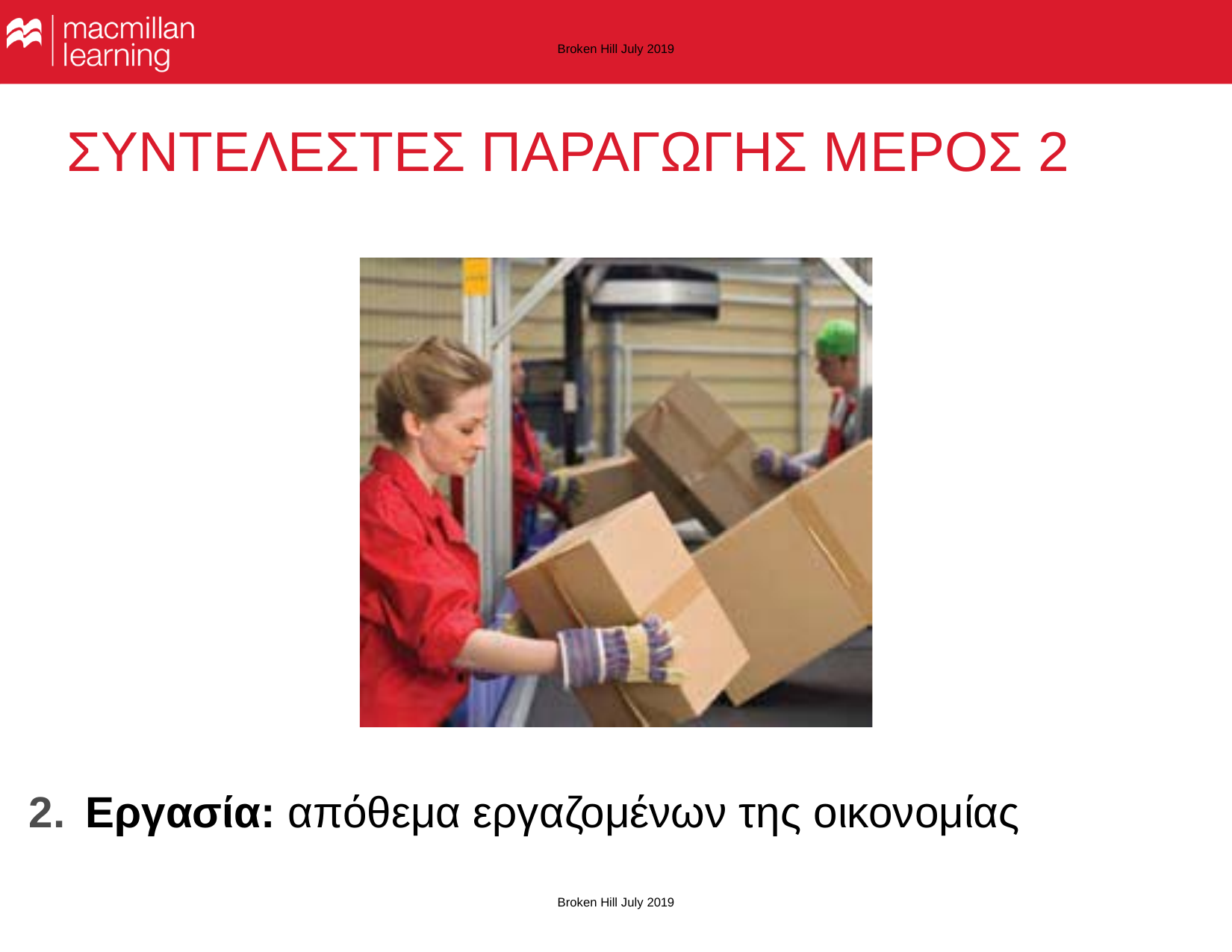

Broken Hill July 2019
# ΣΥΝΤΕΛΕΣΤΕΣ ΠΑΡΑΓΩΓΗΣ ΜΕΡΟΣ 2

2.	Εργασία: απόθεμα εργαζομένων της οικονομίας
Broken Hill July 2019